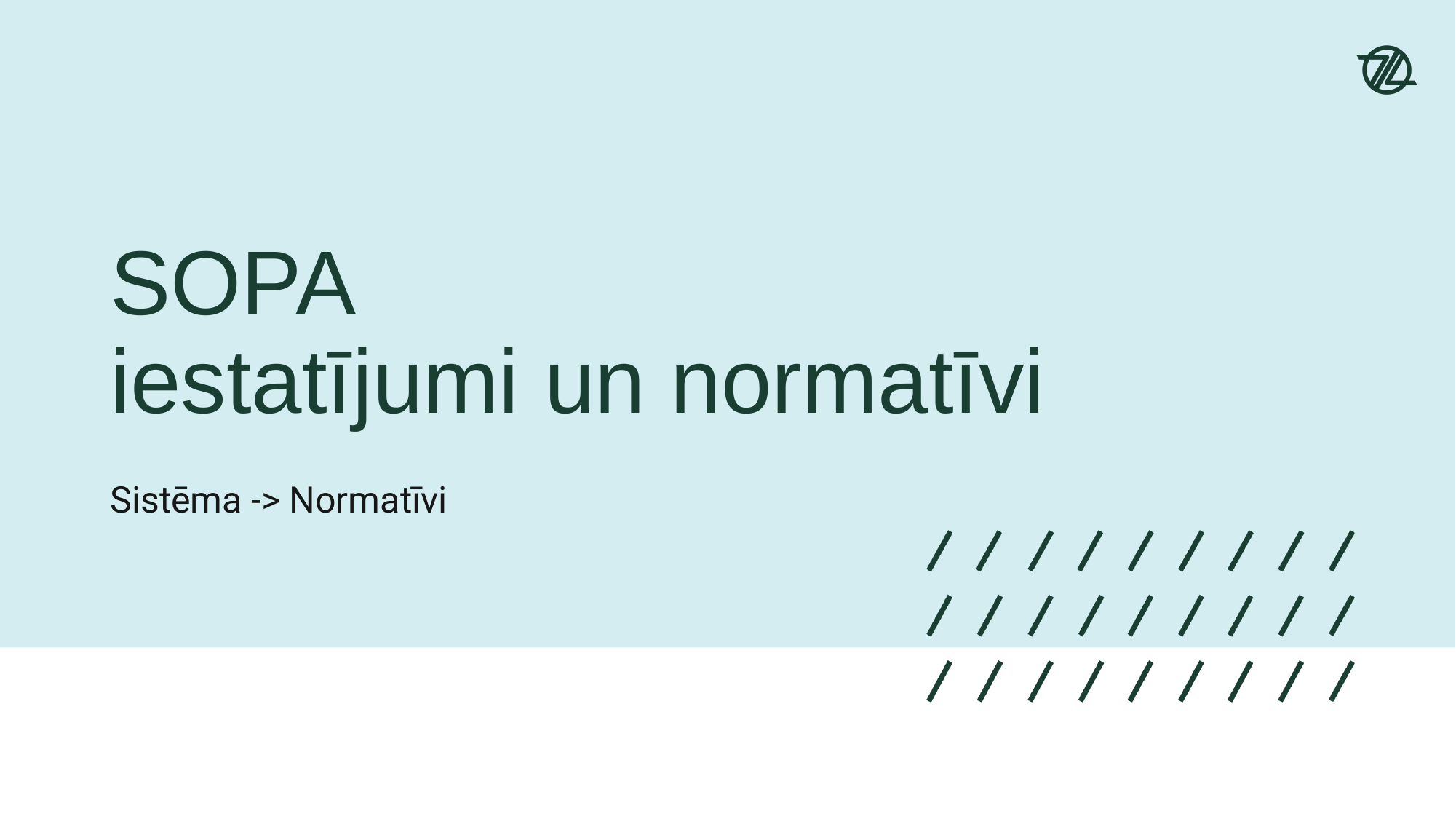

# SOPA iestatījumi un normatīvi
Sistēma -> Normatīvi